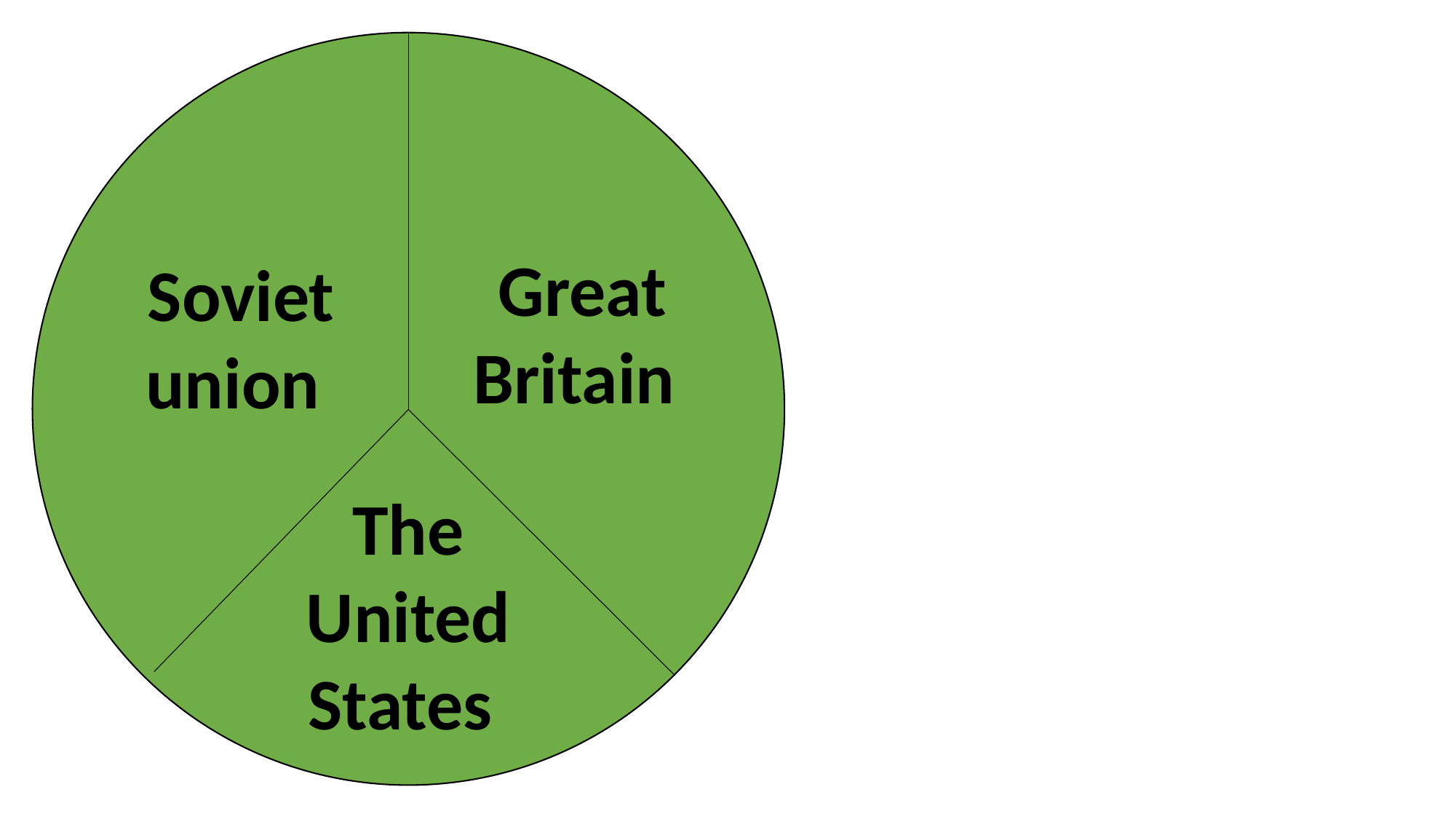

Great Britain
Soviet union
The United States